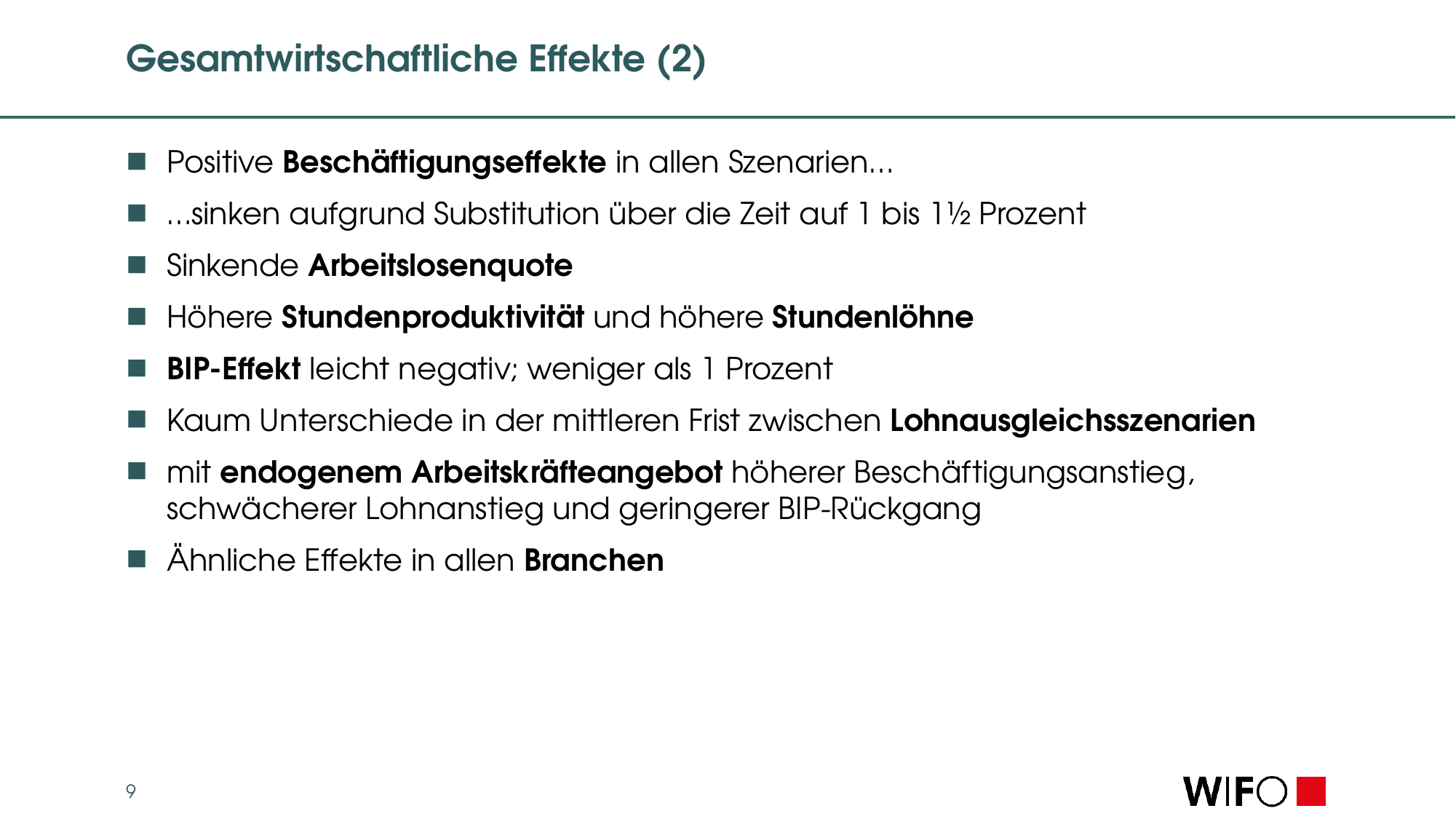

# Gesamtwirtschaftliche Effekte (2)
Positive Beschäftigungseffekte in allen Szenarien…
…sinken aufgrund Substitution über die Zeit auf 1 bis 1½ Prozent
Sinkende Arbeitslosenquote
Höhere Stundenproduktivität und höhere Stundenlöhne
BIP-Effekt leicht negativ; weniger als 1 Prozent
Kaum Unterschiede in der mittleren Frist zwischen Lohnausgleichsszenarien
mit endogenem Arbeitskräfteangebot höherer Beschäftigungsanstieg, schwächerer Lohnanstieg und geringerer BIP-Rückgang
Ähnliche Effekte in allen Branchen
9